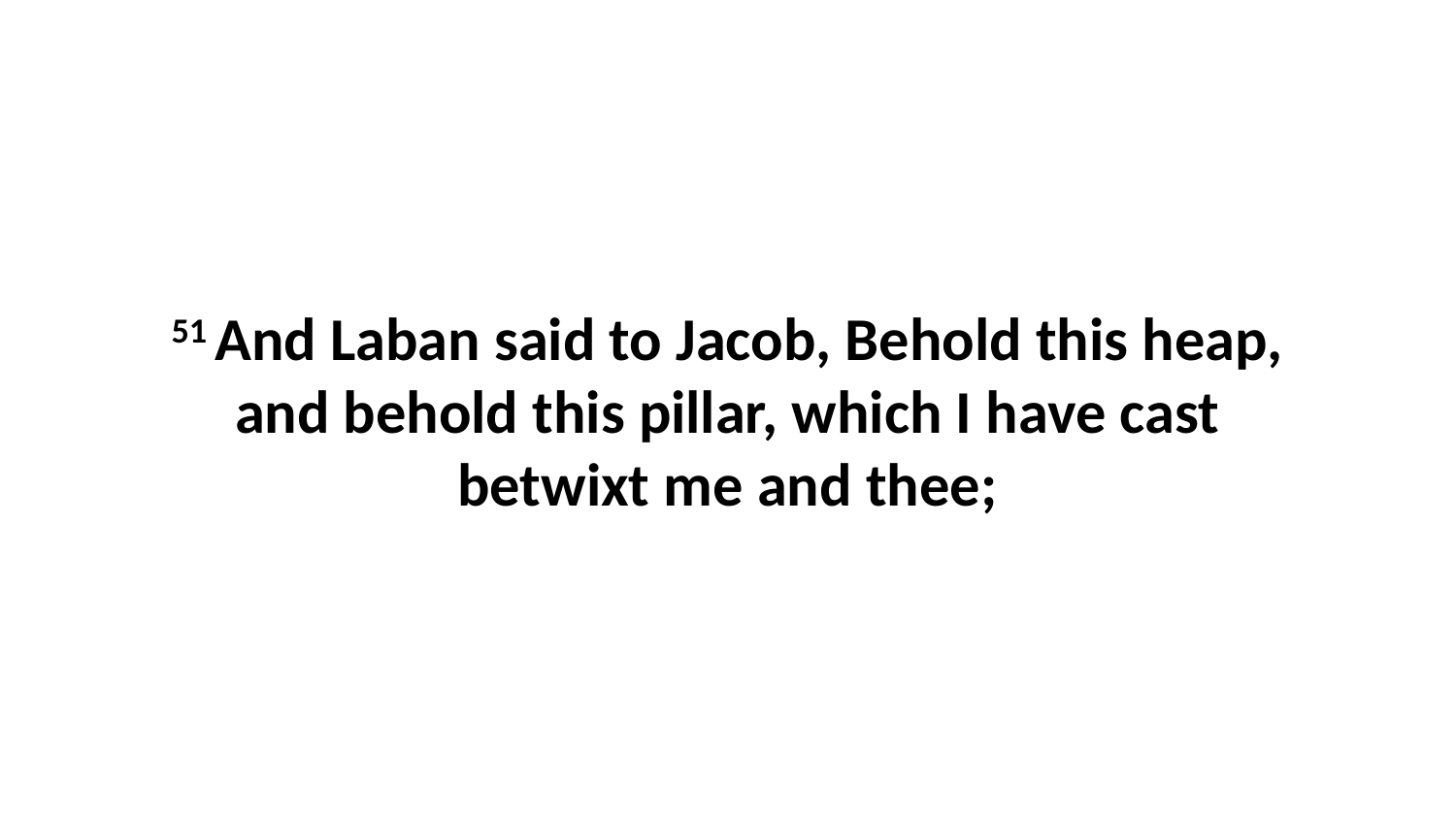

51 And Laban said to Jacob, Behold this heap, and behold this pillar, which I have cast betwixt me and thee;